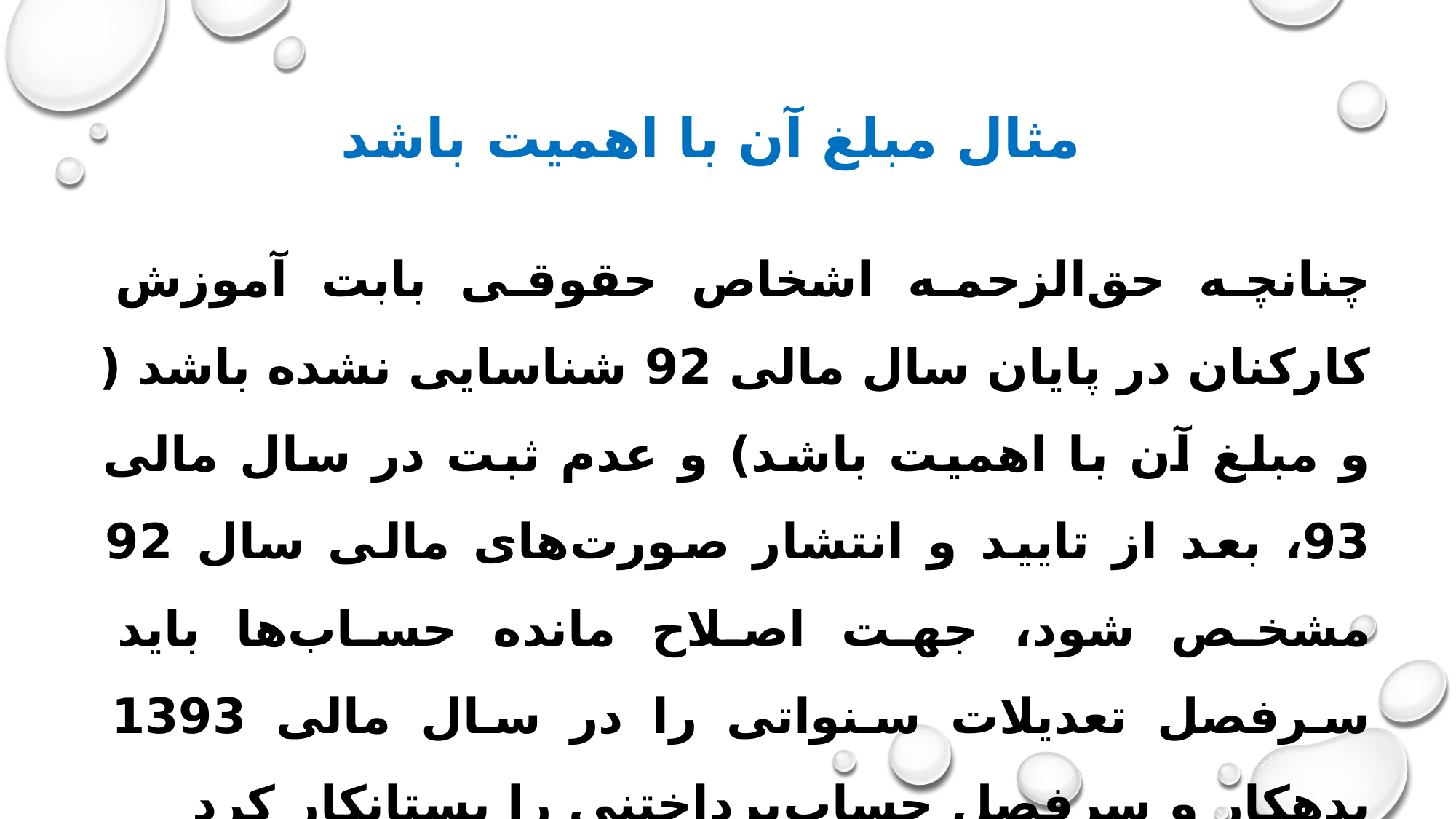

مثال مبلغ آن با اهمیت باشد
چنانچه حق‌الزحمه اشخاص حقوقی بابت آموزش کارکنان در پایان سال مالی 92 شناسایی نشده باشد ( و مبلغ آن با اهمیت باشد) و عدم ثبت در سال مالی 93، بعد از تایید و انتشار صورت‌های مالی سال 92 مشخص شود، جهت اصلاح مانده حساب‌ها باید سرفصل تعدیلات سنواتی را در سال مالی 1393 بدهکار و سرفصل حساب‌پرداختنی را بستانکار کرد